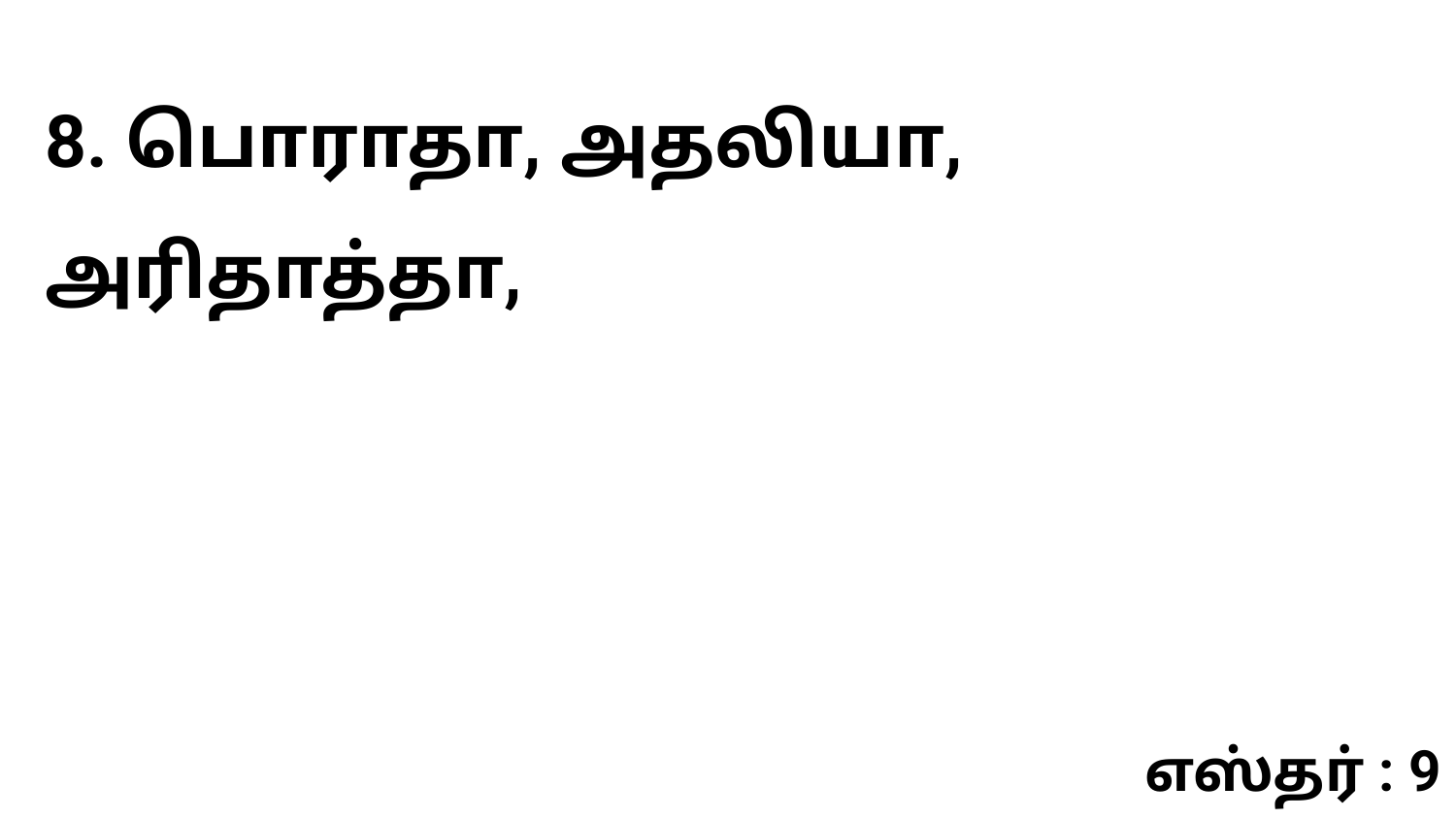

8. பொராதா, அதலியா, அரிதாத்தா,
எஸ்தர் : 9